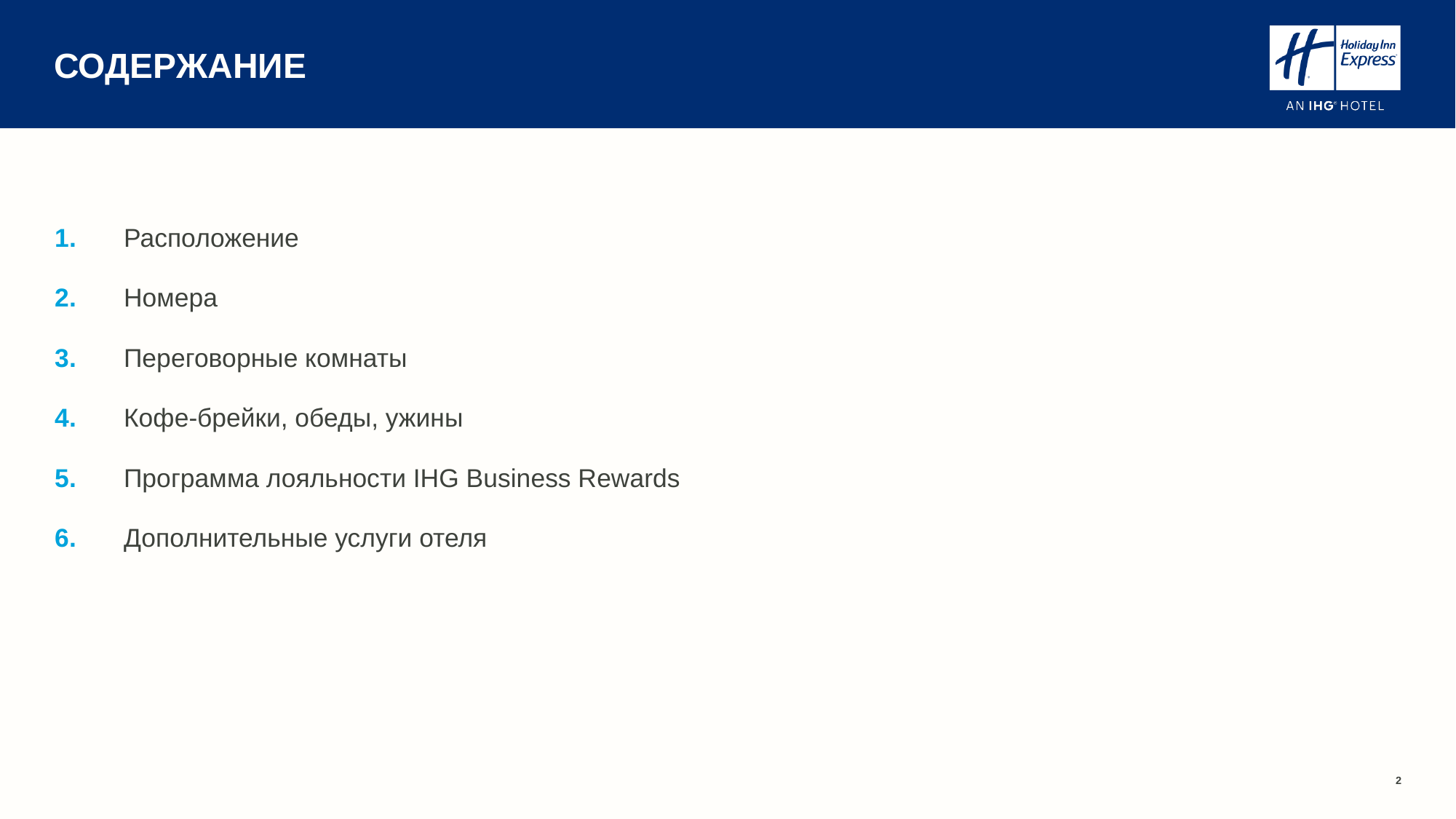

# Содержание
1.
2.
3.
4.
5.
6.
Расположение
Номера
Переговорные комнаты
Кофе-брейки, обеды, ужины
Программа лояльности IHG Business Rewards
Дополнительные услуги отеля
2